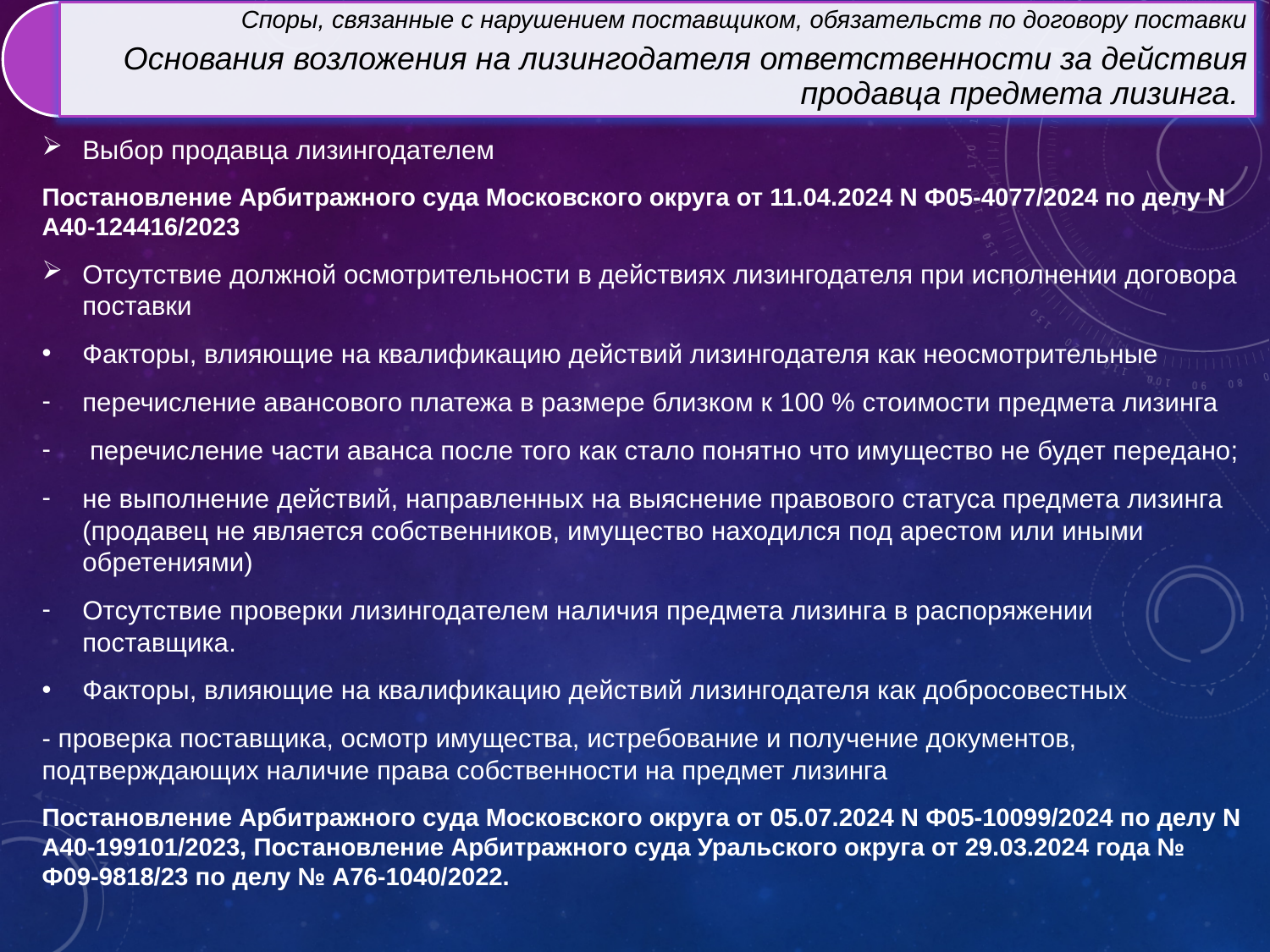

Споры, связанные с нарушением поставщиком, обязательств по договору поставки
Основания возложения на лизингодателя ответственности за действия продавца предмета лизинга.
Выбор продавца лизингодателем
Постановление Арбитражного суда Московского округа от 11.04.2024 N Ф05-4077/2024 по делу N А40-124416/2023
Отсутствие должной осмотрительности в действиях лизингодателя при исполнении договора поставки
Факторы, влияющие на квалификацию действий лизингодателя как неосмотрительные
перечисление авансового платежа в размере близком к 100 % стоимости предмета лизинга
 перечисление части аванса после того как стало понятно что имущество не будет передано;
не выполнение действий, направленных на выяснение правового статуса предмета лизинга (продавец не является собственников, имущество находился под арестом или иными обретениями)
Отсутствие проверки лизингодателем наличия предмета лизинга в распоряжении поставщика.
Факторы, влияющие на квалификацию действий лизингодателя как добросовестных
- проверка поставщика, осмотр имущества, истребование и получение документов, подтверждающих наличие права собственности на предмет лизинга
Постановление Арбитражного суда Московского округа от 05.07.2024 N Ф05-10099/2024 по делу N А40-199101/2023, Постановление Арбитражного суда Уральского округа от 29.03.2024 года № Ф09-9818/23 по делу № А76-1040/2022.